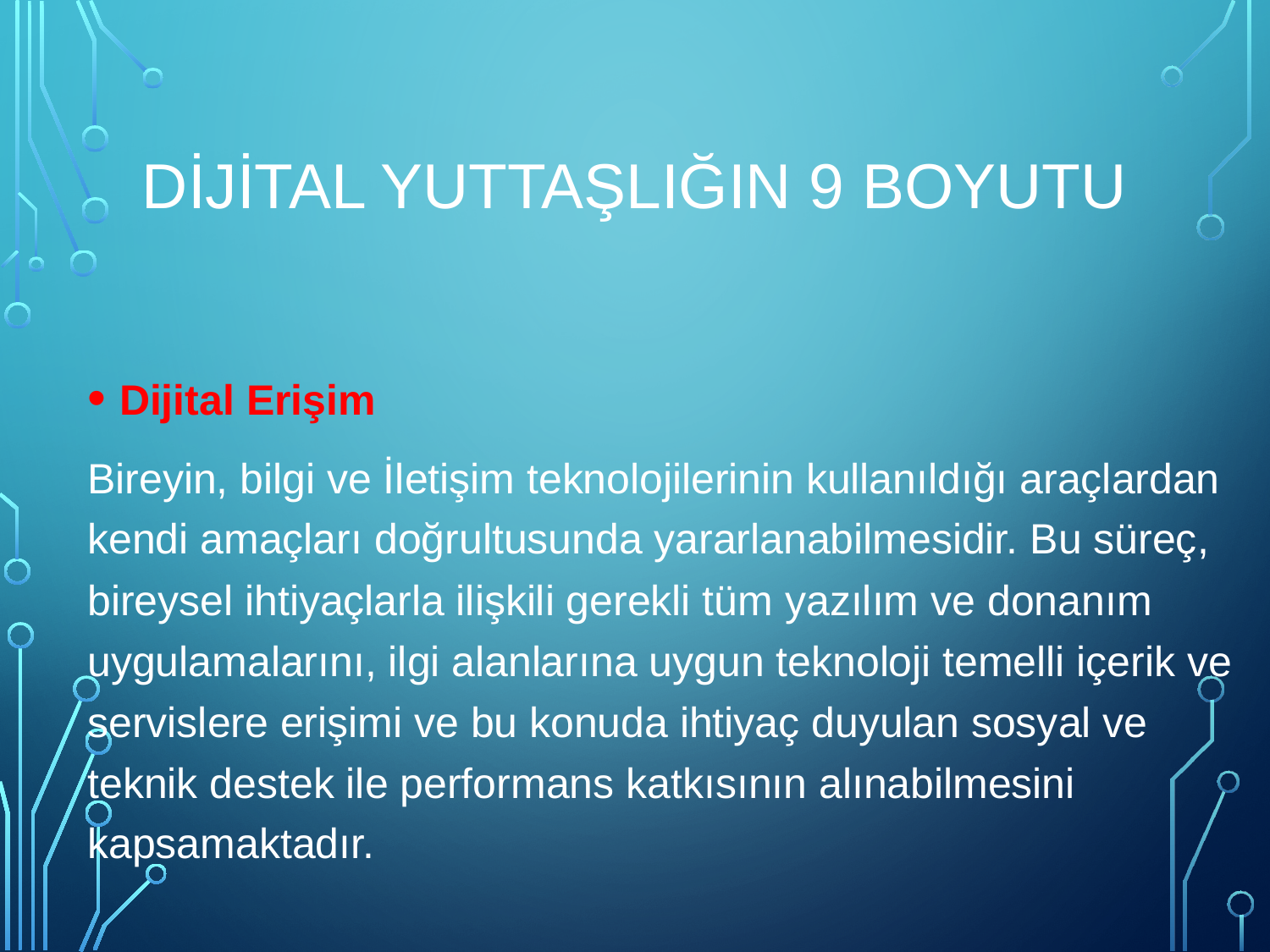

# DİJİTAL YUTTAŞLIĞIN 9 BOYUTU
Dijital Erişim
Bireyin, bilgi ve İletişim teknolojilerinin kullanıldığı araçlardan kendi amaçları doğrultusunda yararlanabilmesidir. Bu süreç, bireysel ihtiyaçlarla ilişkili gerekli tüm yazılım ve donanım uygulamalarını, ilgi alanlarına uygun teknoloji temelli içerik ve servislere erişimi ve bu konuda ihtiyaç duyulan sosyal ve teknik destek ile performans katkısının alınabilmesini kapsamaktadır.